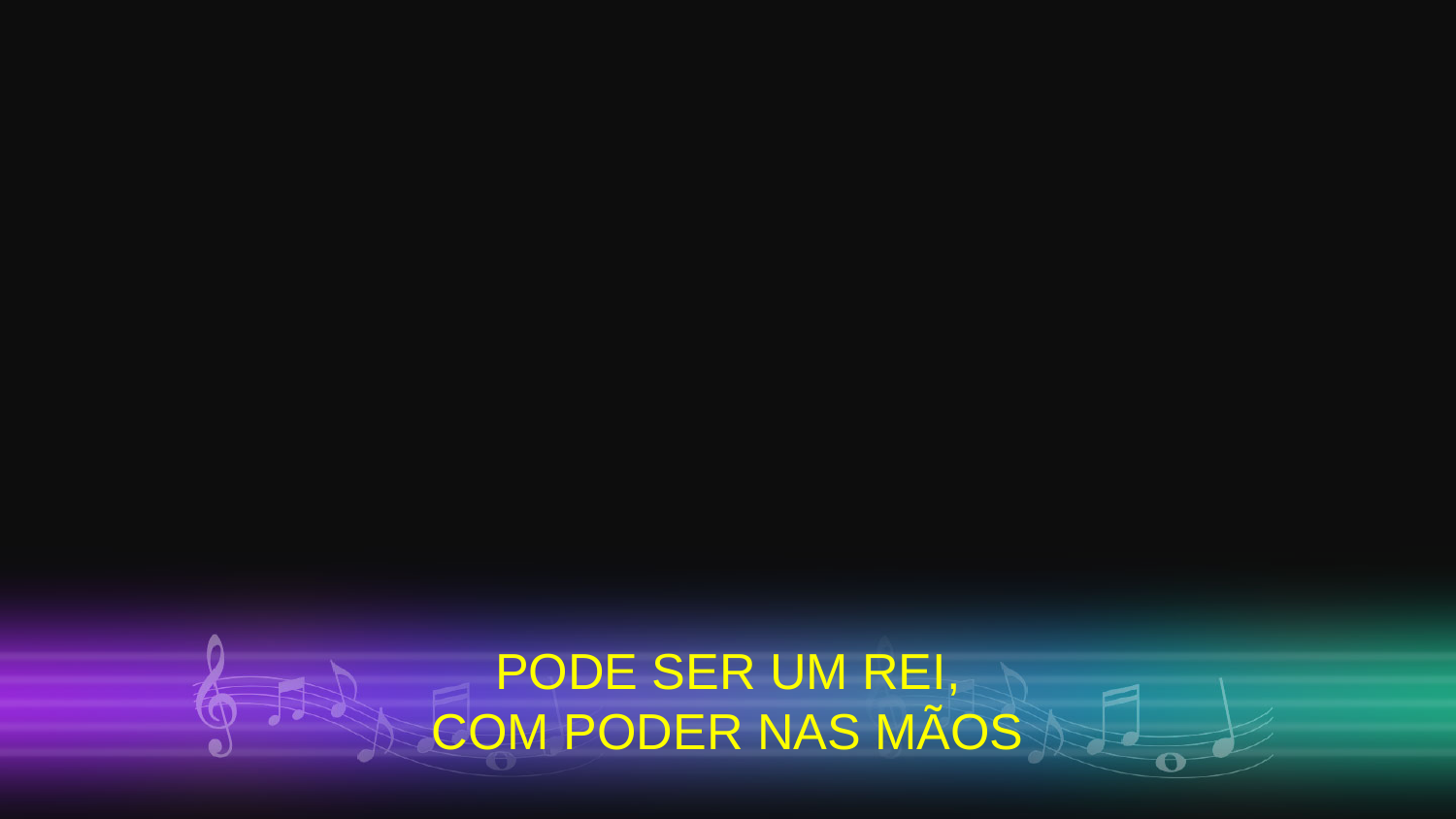

PODE SER UM REI,
COM PODER NAS MÃOS